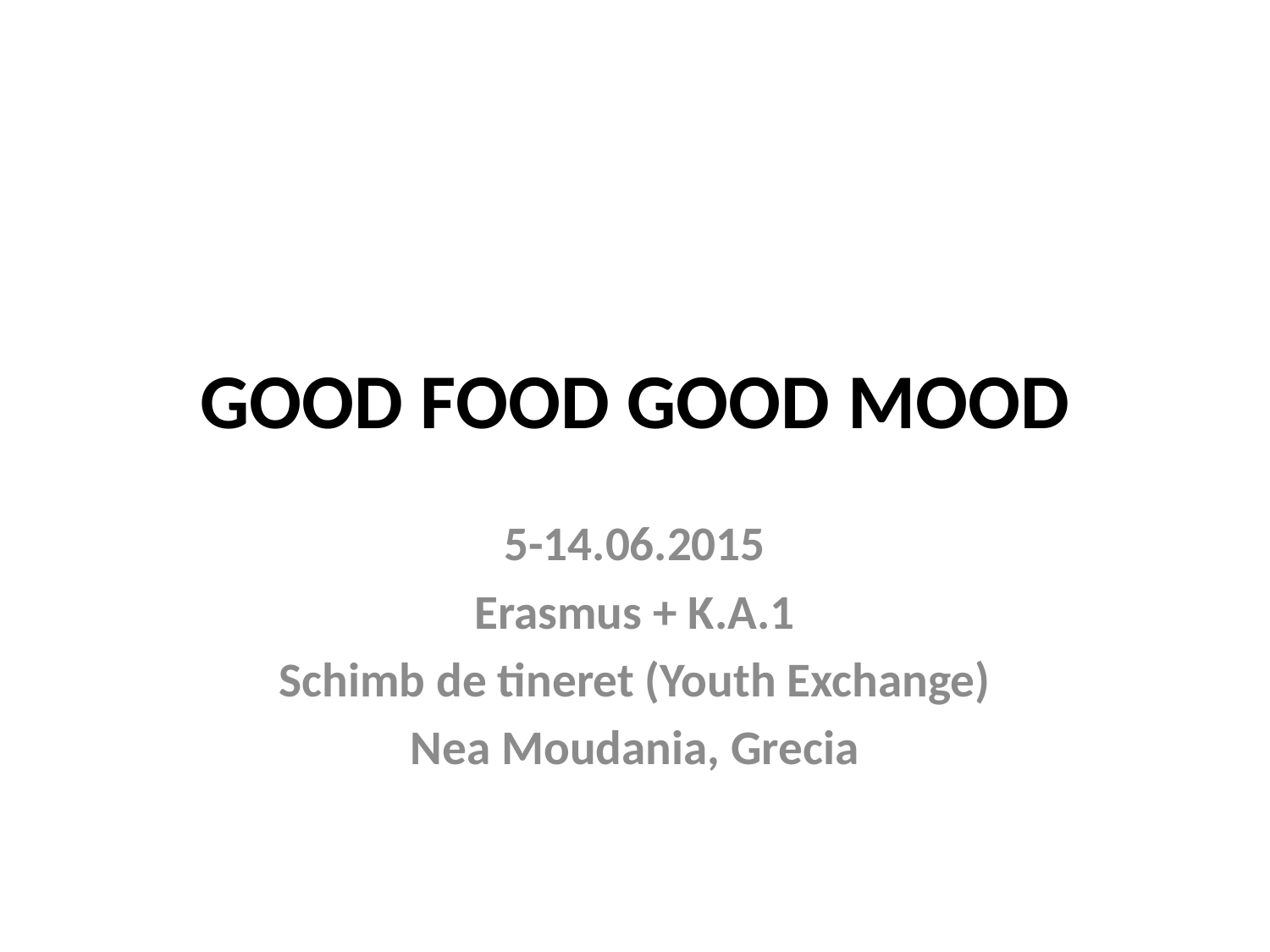

# GOOD FOOD GOOD MOOD
5-14.06.2015
Erasmus + K.A.1
Schimb de tineret (Youth Exchange)
Nea Moudania, Grecia